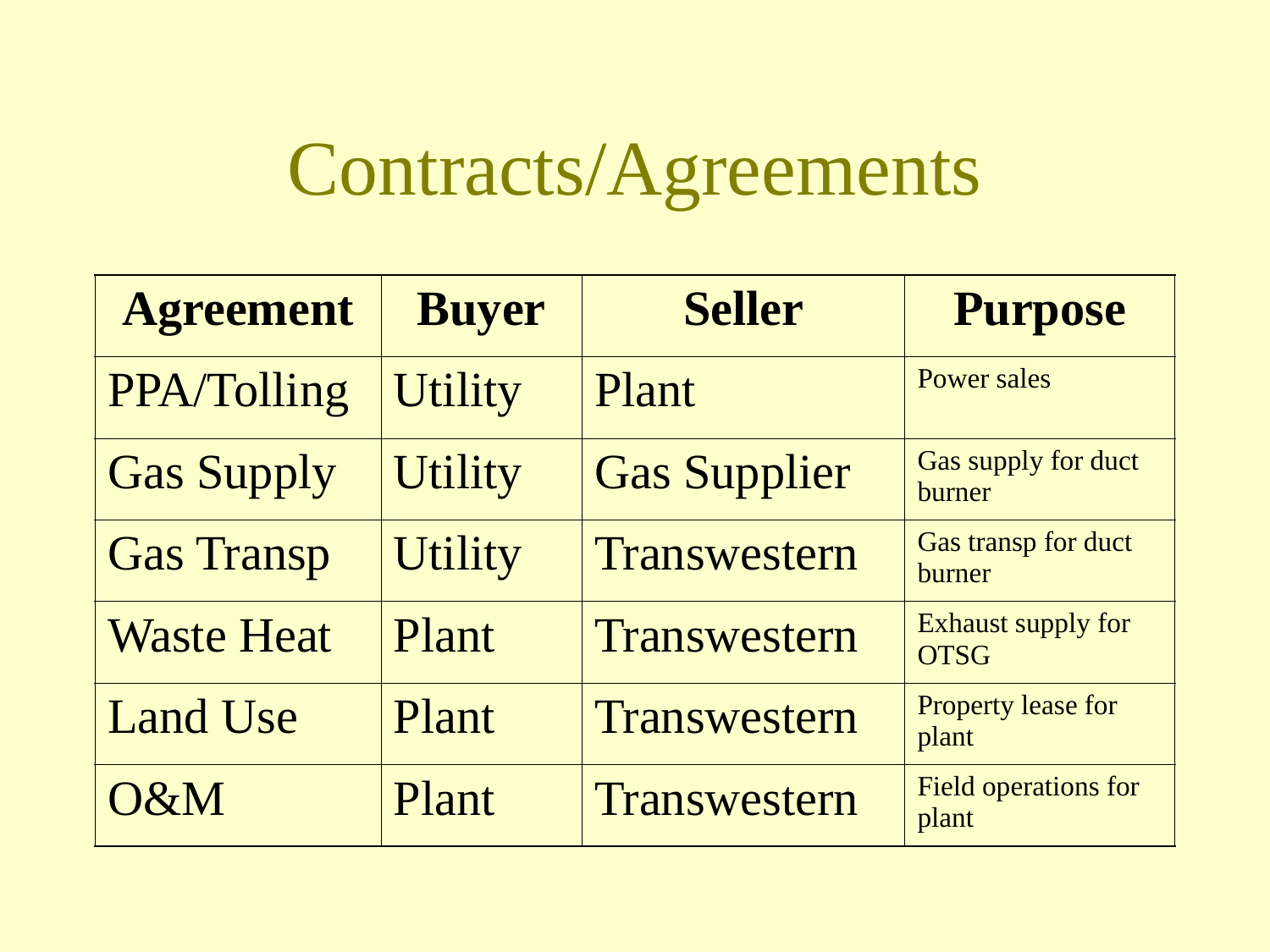

# Contracts/Agreements
| Agreement | Buyer | Seller | Purpose |
| --- | --- | --- | --- |
| PPA/Tolling | Utility | Plant | Power sales |
| Gas Supply | Utility | Gas Supplier | Gas supply for duct burner |
| Gas Transp | Utility | Transwestern | Gas transp for duct burner |
| Waste Heat | Plant | Transwestern | Exhaust supply for OTSG |
| Land Use | Plant | Transwestern | Property lease for plant |
| O&M | Plant | Transwestern | Field operations for plant |